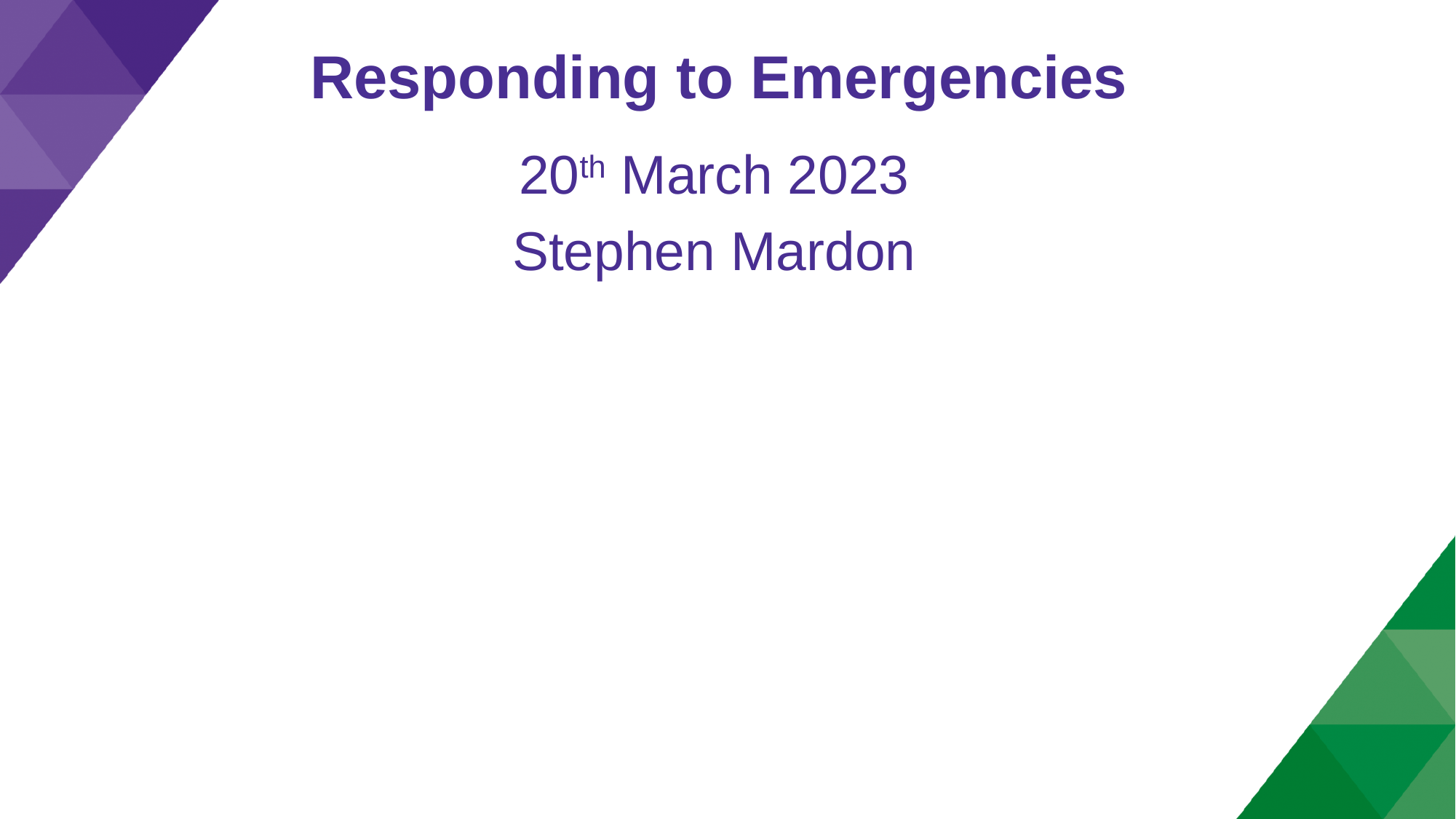

# Responding to Emergencies
20th March 2023
Stephen Mardon